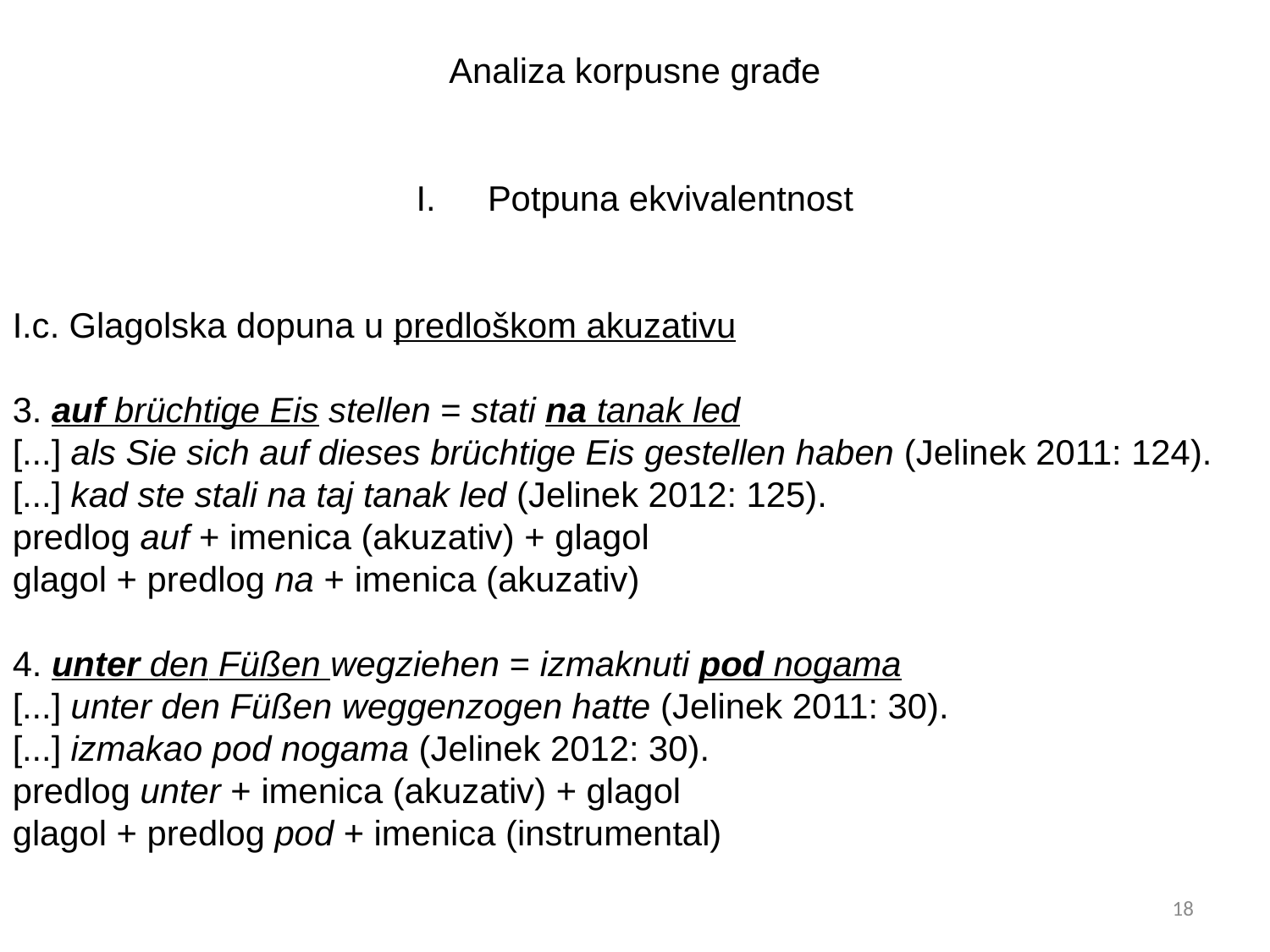

Analiza korpusne građe

Potpuna ekvivalentnost

I.c. Glagolska dopuna u predloškom akuzativu

3. auf brüchtige Eis stellen = stati na tanak led
[...] als Sie sich auf dieses brüchtige Eis gestellen haben (Jelinek 2011: 124).
[...] kad ste stali na taj tanak led (Jelinek 2012: 125).
predlog auf + imenica (akuzativ) + glagol
glagol + predlog na + imenica (akuzativ)

4. unter den Füßen wegziehen = izmaknuti pod nogama
[...] unter den Füßen weggenzogen hatte (Jelinek 2011: 30).
[...] izmakao pod nogama (Jelinek 2012: 30).
predlog unter + imenica (akuzativ) + glagol
glagol + predlog pod + imenica (instrumental)
18